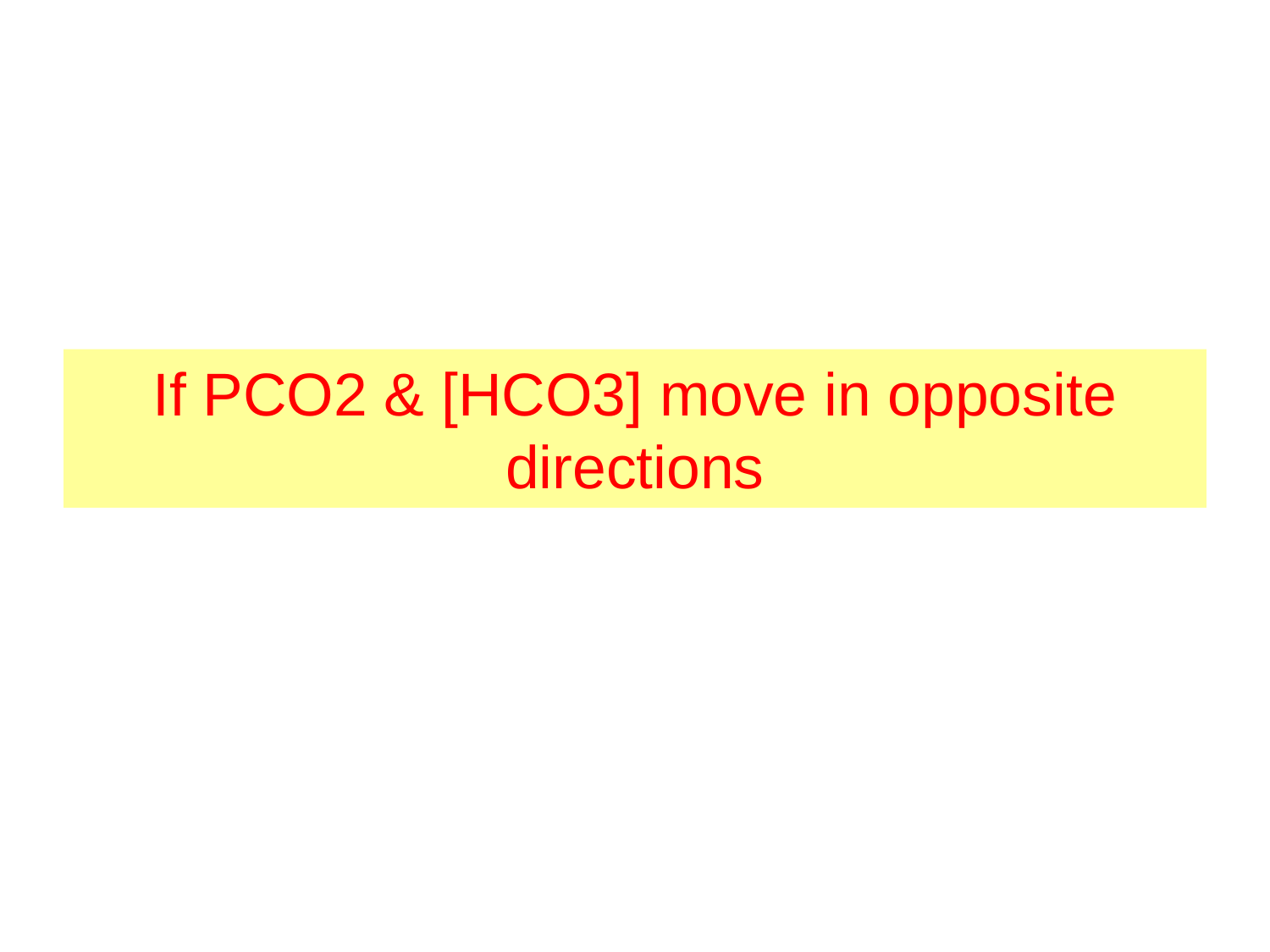

# If PCO2 & [HCO3] move in opposite directions